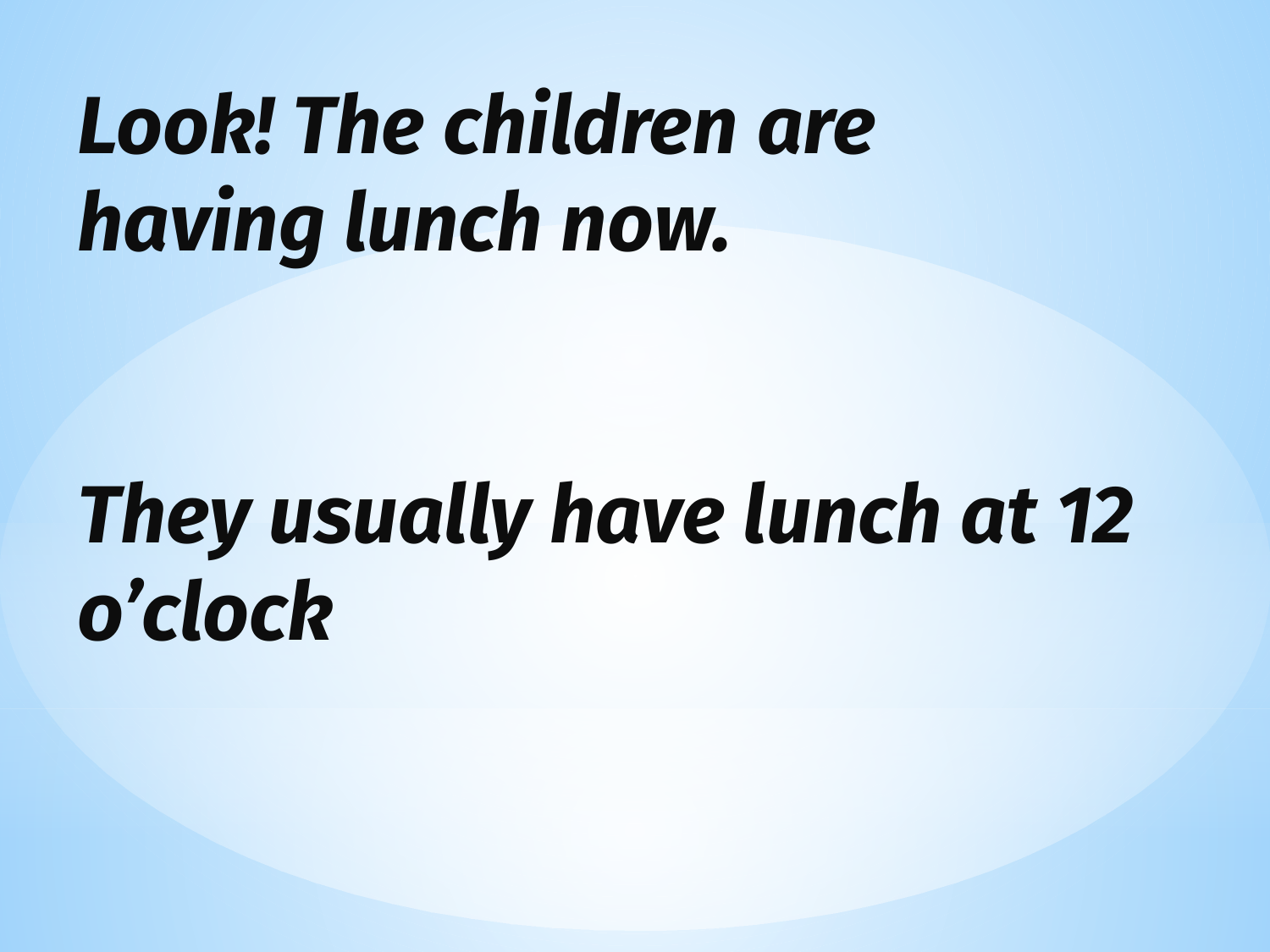

# Look! The children are having lunch now. They usually have lunch at 12 o’clock